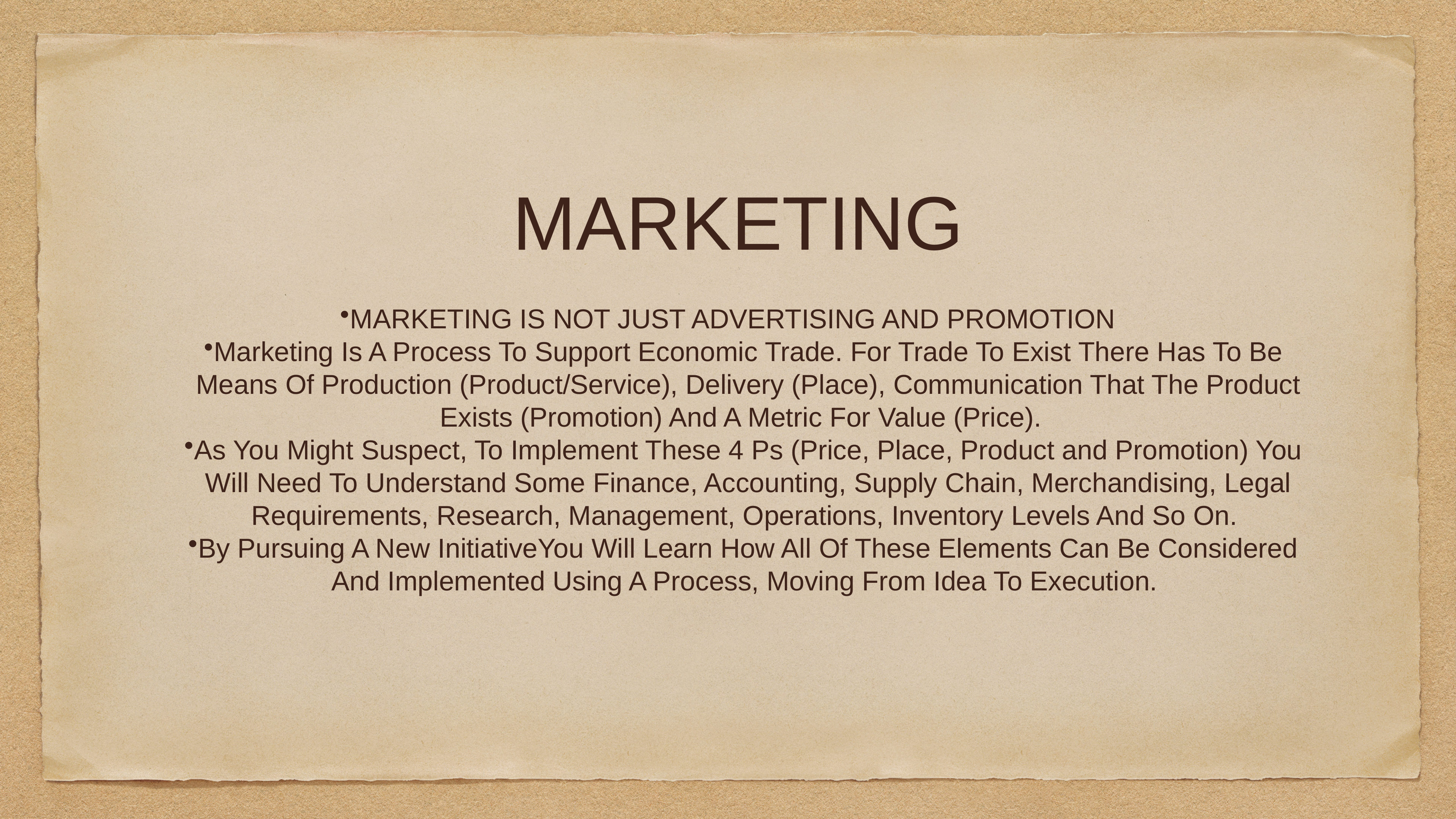

# MARKETING
MARKETING IS NOT JUST ADVERTISING AND PROMOTION
Marketing Is A Process To Support Economic Trade. For Trade To Exist There Has To Be Means Of Production (Product/Service), Delivery (Place), Communication That The Product Exists (Promotion) And A Metric For Value (Price).
As You Might Suspect, To Implement These 4 Ps (Price, Place, Product and Promotion) You Will Need To Understand Some Finance, Accounting, Supply Chain, Merchandising, Legal Requirements, Research, Management, Operations, Inventory Levels And So On.
By Pursuing A New InitiativeYou Will Learn How All Of These Elements Can Be Considered And Implemented Using A Process, Moving From Idea To Execution.
3